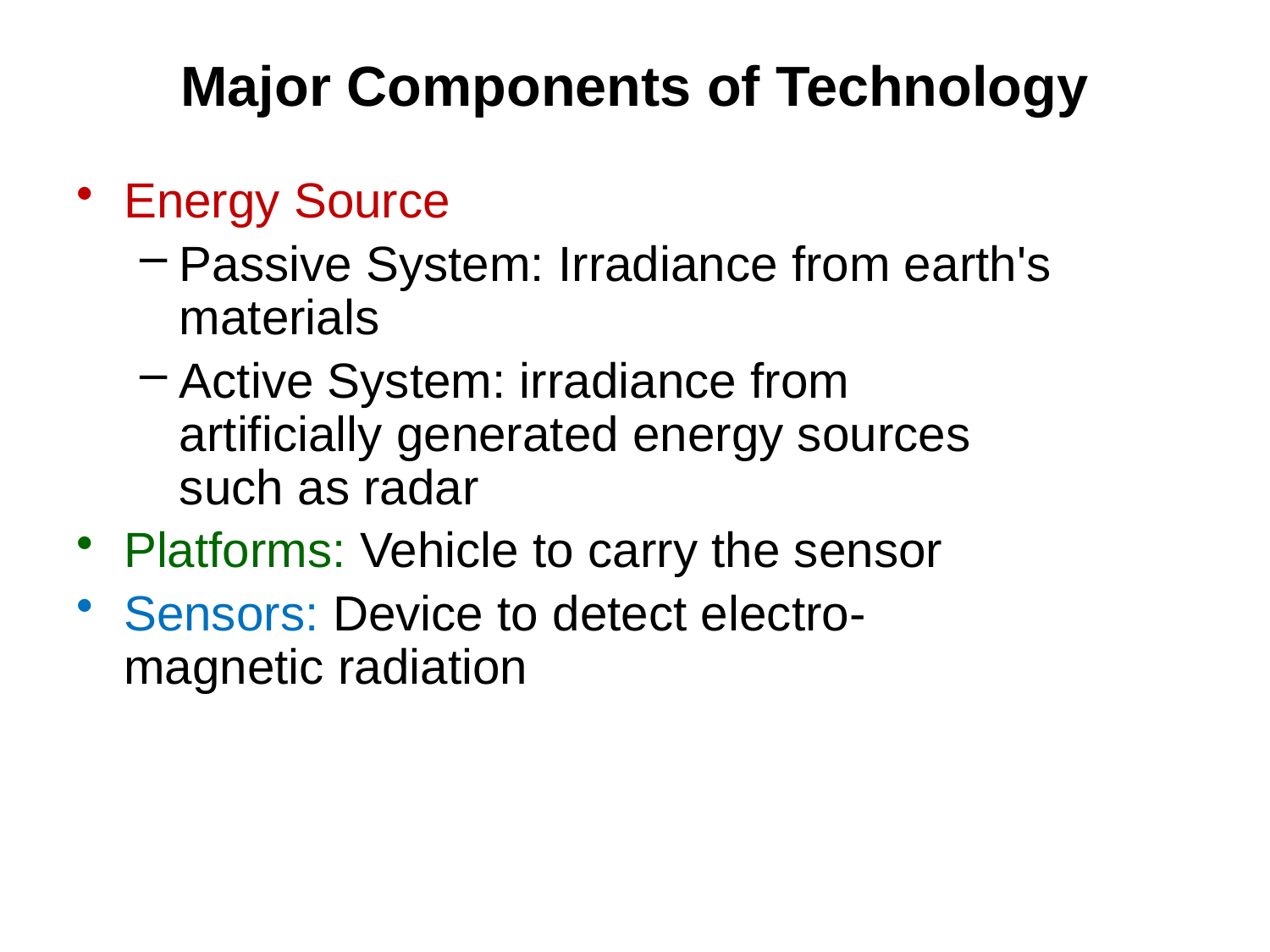

# Major Components of Technology
Energy Source
Passive System: Irradiance from earth's materials
Active System: irradiance from artificially generated energy sources such as radar
Platforms: Vehicle to carry the sensor
Sensors: Device to detect electro-magnetic radiation